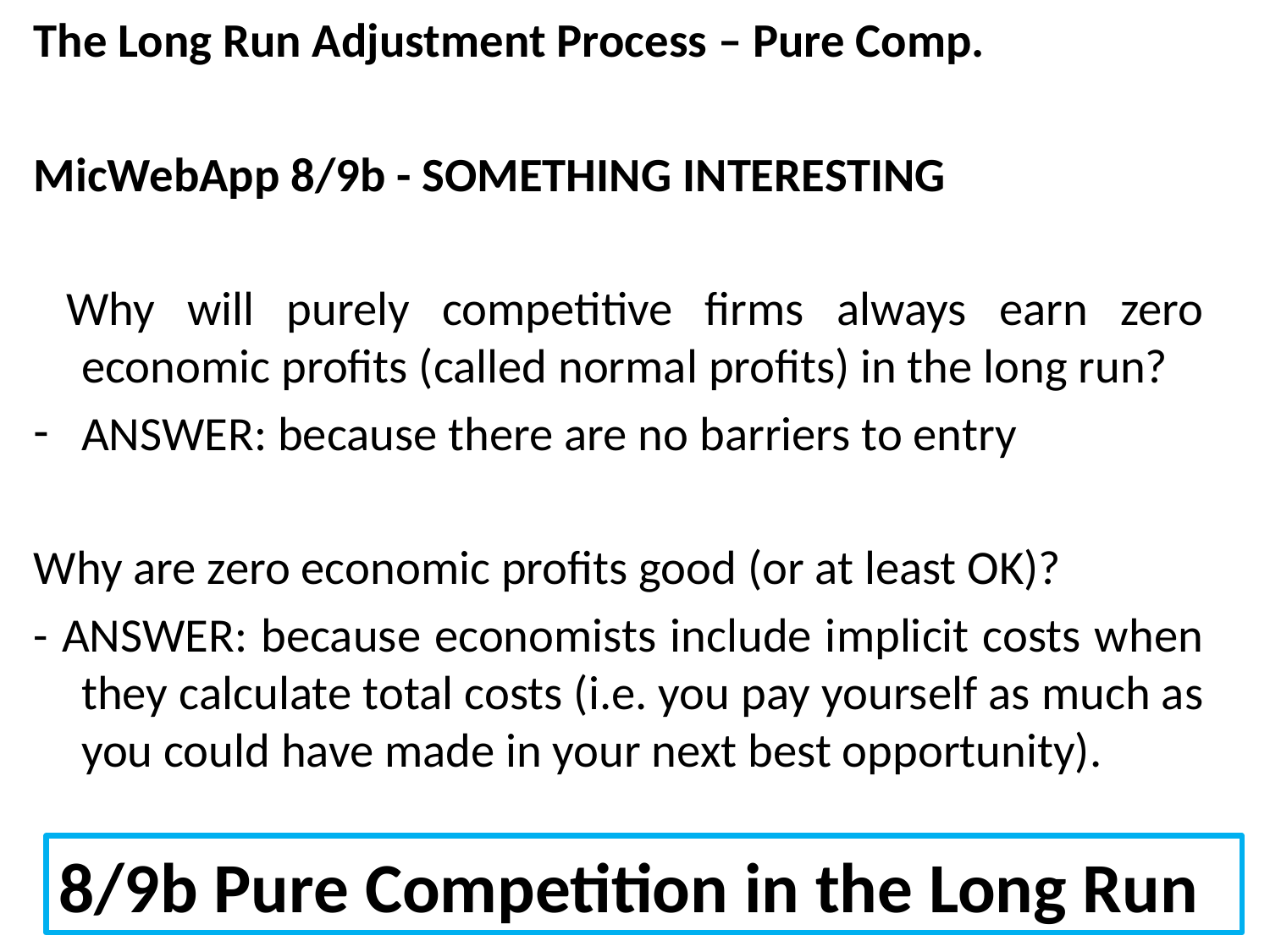

The Long Run Adjustment Process – Pure Comp.

MicWebApp 8/9b - SOMETHING INTERESTING

 Why will purely competitive firms always earn zero economic profits (called normal profits) in the long run?
ANSWER: because there are no barriers to entry

Why are zero economic profits good (or at least OK)?
- ANSWER: because economists include implicit costs when they calculate total costs (i.e. you pay yourself as much as you could have made in your next best opportunity).
8/9b Pure Competition in the Long Run